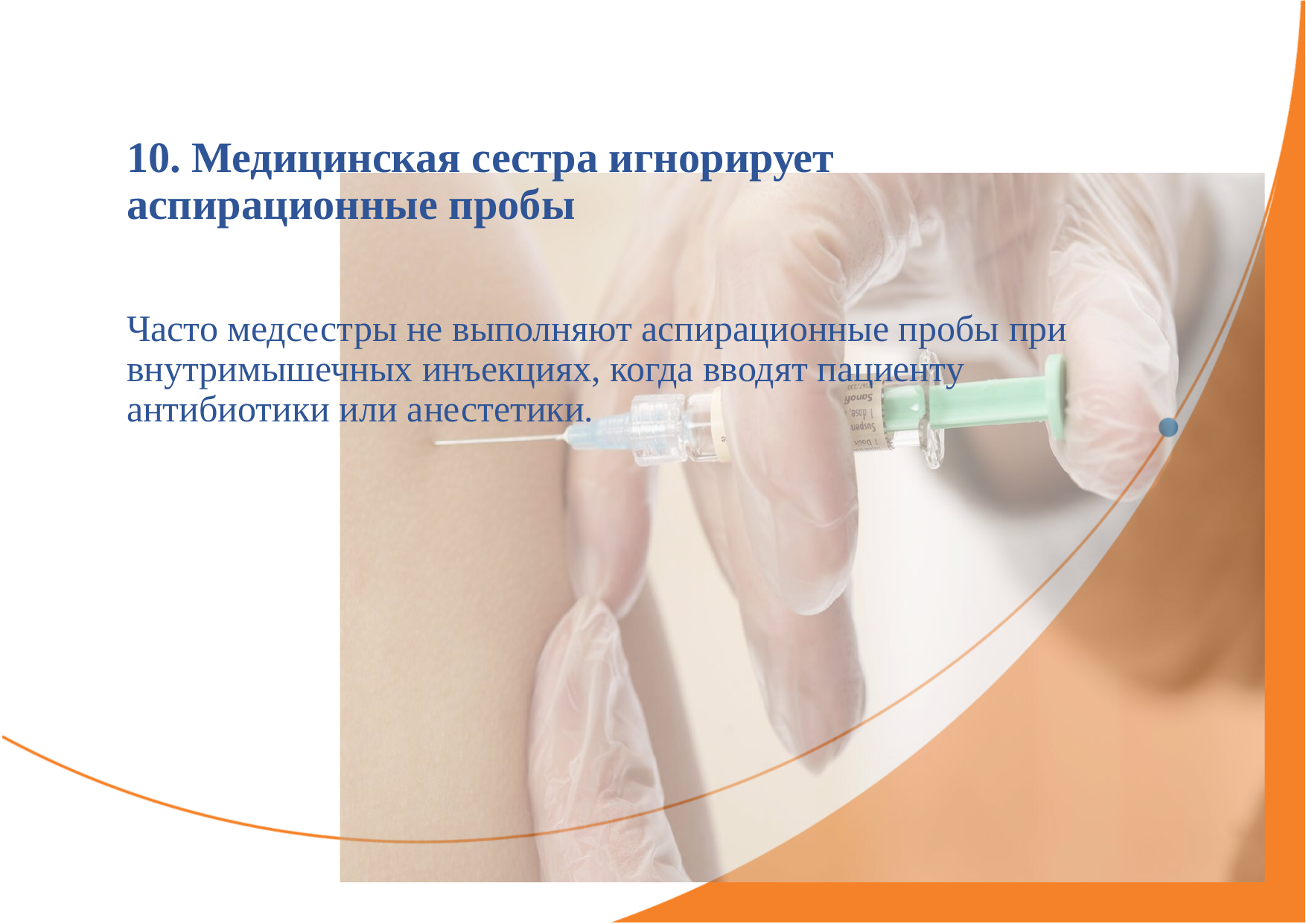

10. Медицинская сестра игнорирует аспирационные пробы

Часто медсестры не выполняют аспирационные пробы при внутримышечных инъекциях, когда вводят пациенту антибиотики или анестетики.